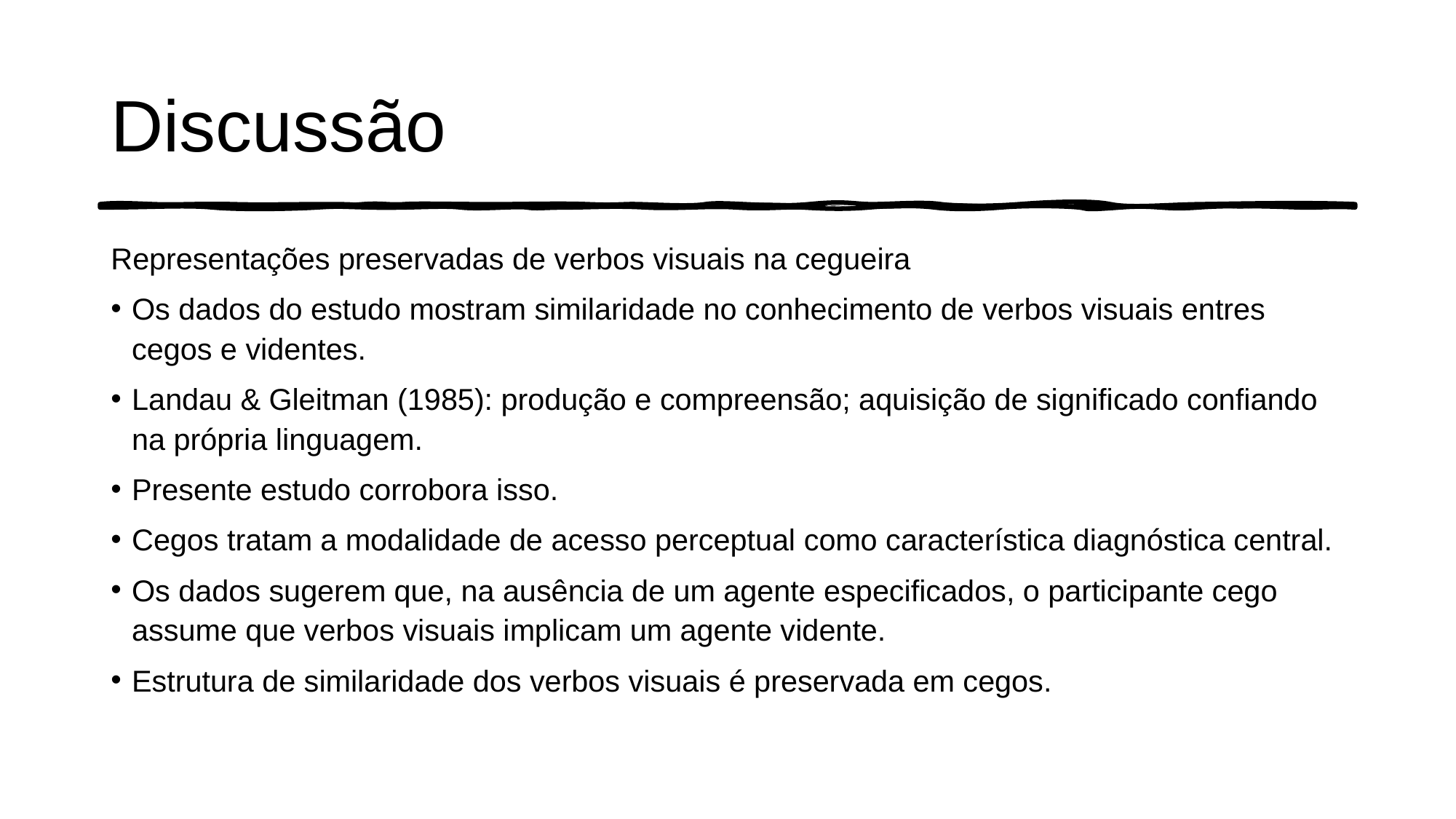

# Discussão
Representações preservadas de verbos visuais na cegueira
Os dados do estudo mostram similaridade no conhecimento de verbos visuais entres cegos e videntes.
Landau & Gleitman (1985): produção e compreensão; aquisição de significado confiando na própria linguagem.
Presente estudo corrobora isso.
Cegos tratam a modalidade de acesso perceptual como característica diagnóstica central.
Os dados sugerem que, na ausência de um agente especificados, o participante cego assume que verbos visuais implicam um agente vidente.
Estrutura de similaridade dos verbos visuais é preservada em cegos.